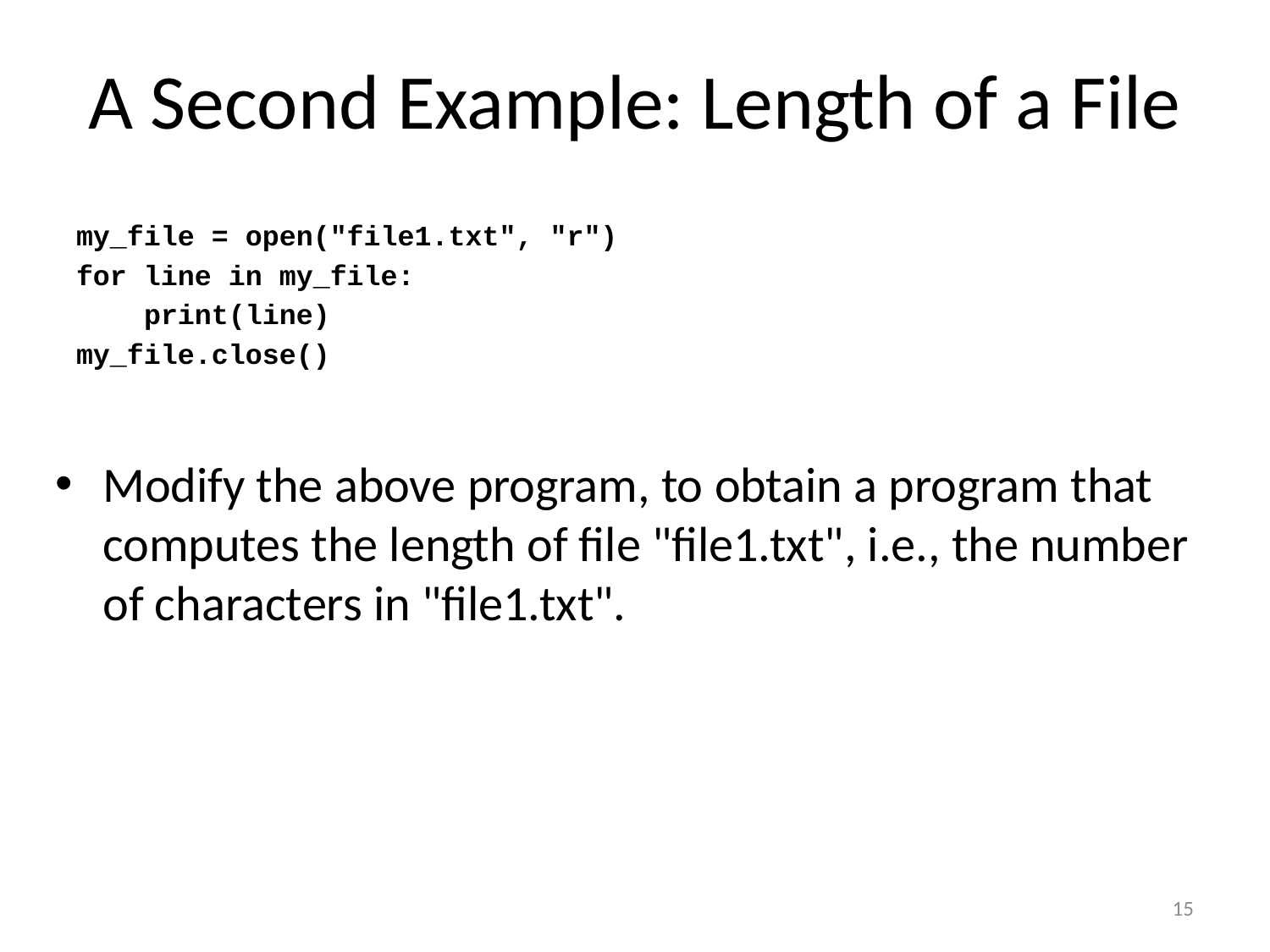

# A Second Example: Length of a File
my_file = open("file1.txt", "r")
for line in my_file:
    print(line)
my_file.close()
Modify the above program, to obtain a program that computes the length of file "file1.txt", i.e., the number of characters in "file1.txt".

15